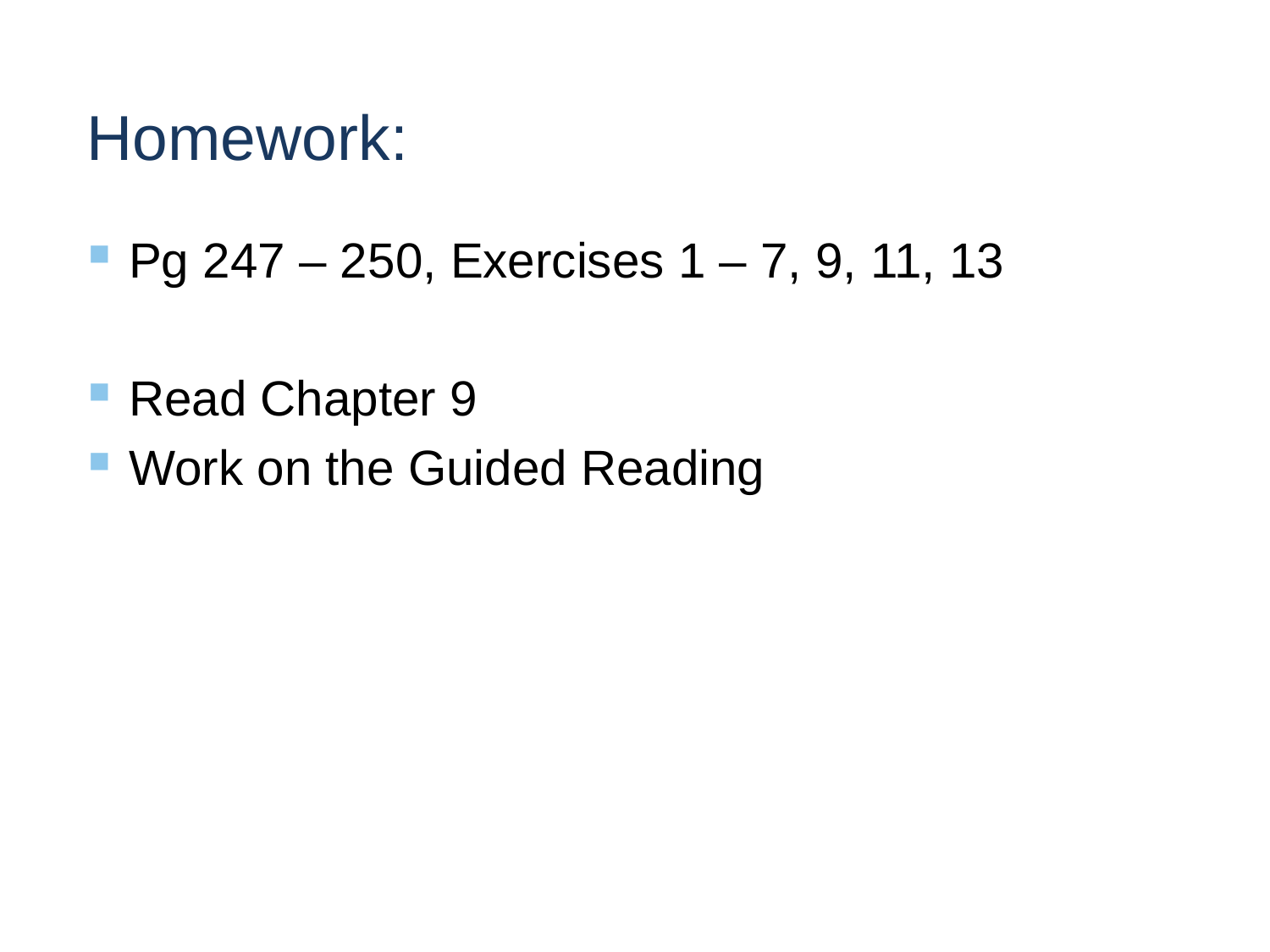

# Homework:
Pg 247 – 250, Exercises 1 – 7, 9, 11, 13

Read Chapter 9
Work on the Guided Reading